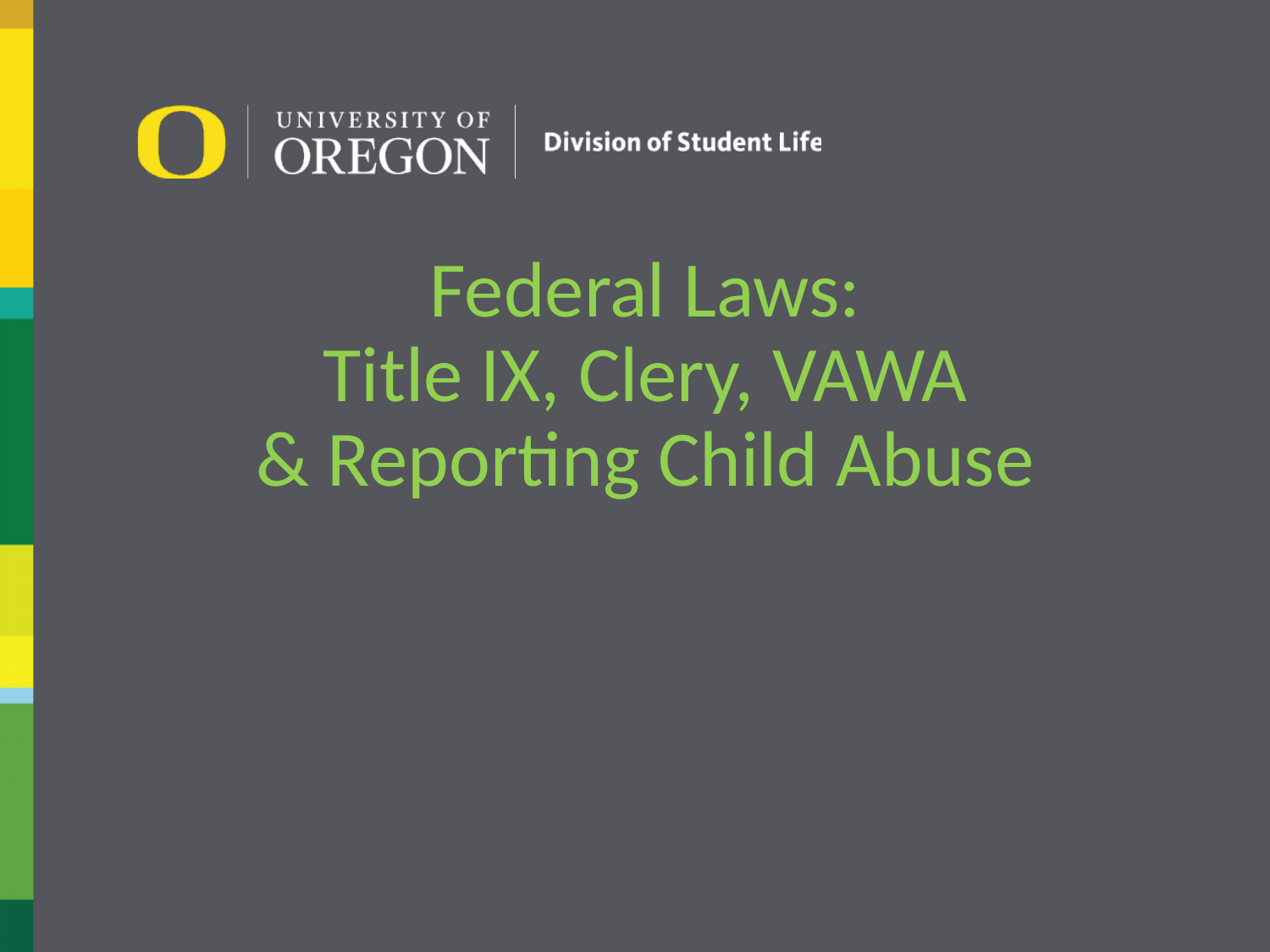

# Federal Laws: Title IX, Clery, VAWA & Reporting Child Abuse